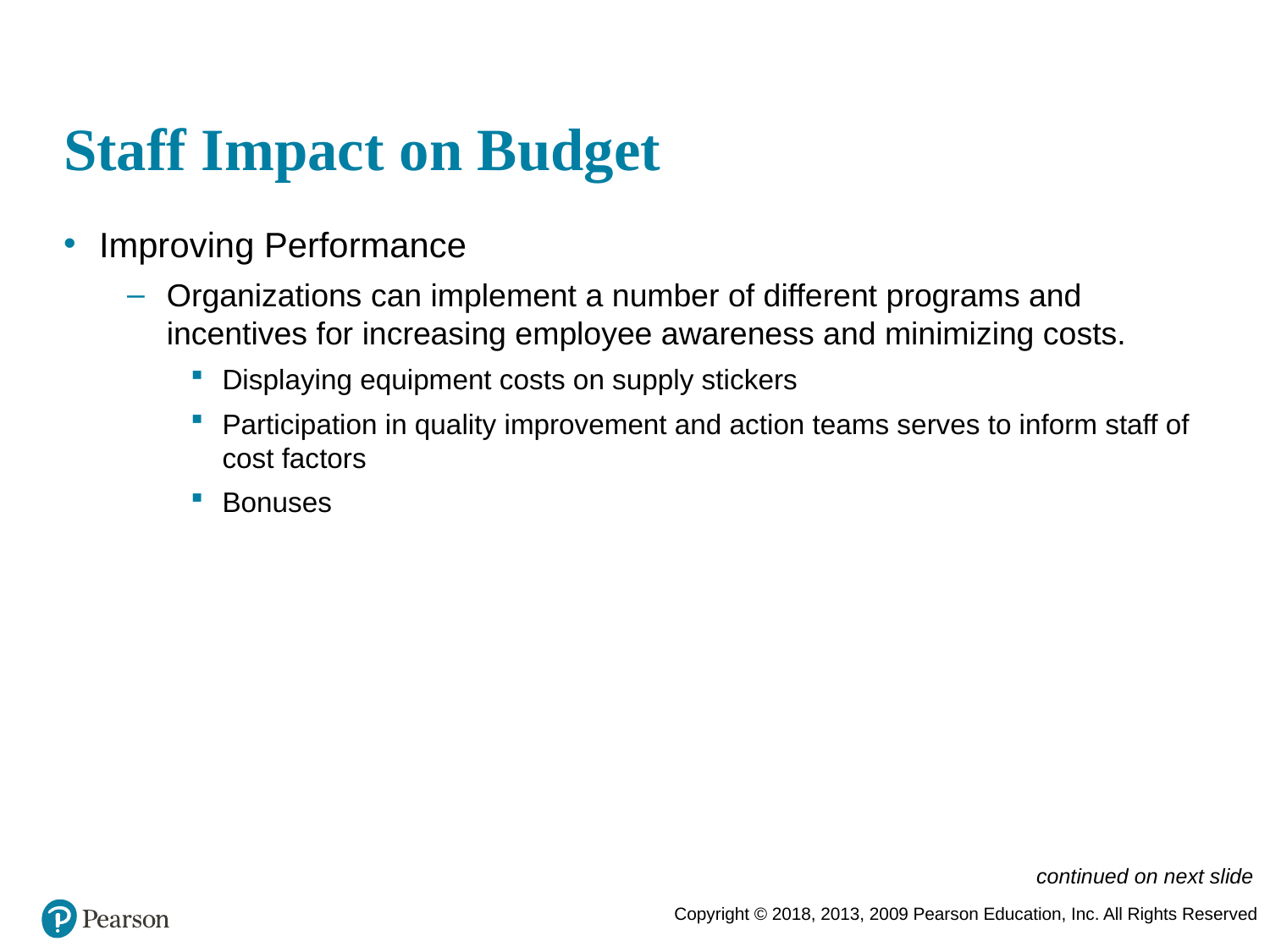

# Staff Impact on Budget
Improving Performance
Organizations can implement a number of different programs and incentives for increasing employee awareness and minimizing costs.
Displaying equipment costs on supply stickers
Participation in quality improvement and action teams serves to inform staff of cost factors
Bonuses
continued on next slide